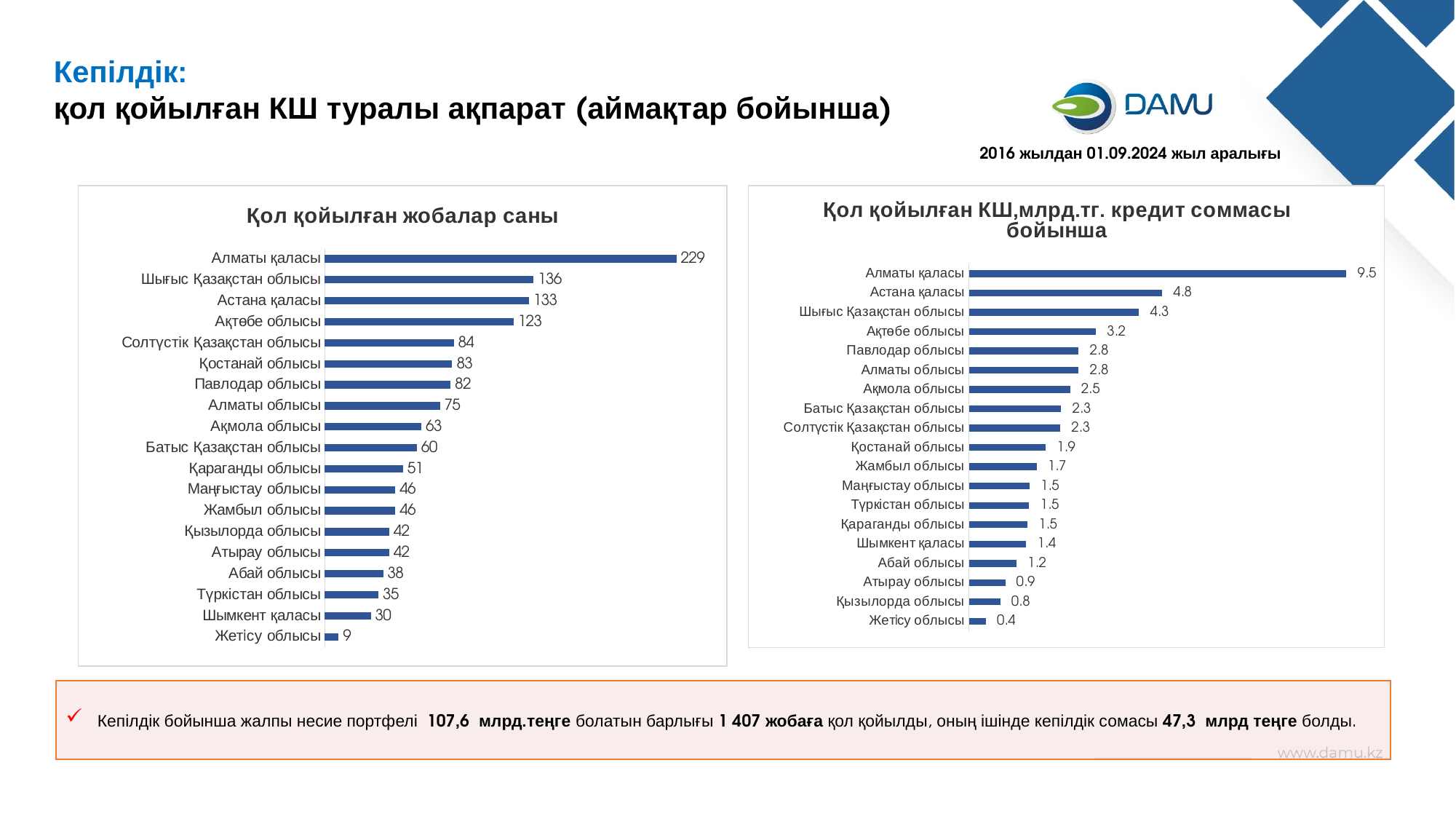

Кепілдік:
қол қойылған КШ туралы ақпарат (аймақтар бойынша)
2016 жылдан 01.09.2024 жыл аралығы

### Chart: Қол қойылған жобалар саны

| Category | саны |
|---|---|
|  Жетiсу облысы | 9.0 |
| Шымкент қаласы | 30.0 |
| Түркістан облысы | 35.0 |
| Абай облысы | 38.0 |
| Атырау облысы | 42.0 |
| Қызылорда облысы | 42.0 |
| Жамбыл облысы | 46.0 |
| Маңғыстау облысы | 46.0 |
| Қараганды облысы | 51.0 |
| Батыс Қазақстан облысы | 60.0 |
| Ақмола облысы | 63.0 |
| Алматы облысы | 75.0 |
| Павлодар облысы | 82.0 |
| Қостанай облысы | 83.0 |
| Солтүстік Қазақстан облысы | 84.0 |
| Ақтөбе облысы | 123.0 |
| Астана қаласы | 133.0 |
| Шығыс Қазақстан облысы | 136.0 |
| Алматы қаласы | 229.0 |

### Chart: Қол қойылған КШ,млрд.тг. кредит соммасы бойынша

| Category | саны |
|---|---|
|  Жетiсу облысы | 0.42354817 |
| Қызылорда облысы | 0.78705687329 |
| Атырау облысы | 0.9127050119600001 |
| Абай облысы | 1.193114788 |
| Шымкент қаласы | 1.439965874 |
| Қараганды облысы | 1.47155099349 |
| Түркістан облысы | 1.51080633145 |
| Маңғыстау облысы | 1.5224903624200001 |
| Жамбыл облысы | 1.69838574 |
| Қостанай облысы | 1.928082946 |
| Солтүстік Қазақстан облысы | 2.293405288 |
| Батыс Қазақстан облысы | 2.316105835 |
| Ақмола облысы | 2.541876248 |
| Алматы облысы | 2.7525759603299997 |
| Павлодар облысы | 2.7532189186800005 |
| Ақтөбе облысы | 3.190141253 |
| Шығыс Қазақстан облысы | 4.271507107 |
| Астана қаласы | 4.84787884151 |
| Алматы қаласы | 9.47550907409 |
Кепілдік бойынша жалпы несие портфелі  107,6  млрд.теңге болатын барлығы 1 407 жобаға қол қойылды, оның ішінде кепілдік сомасы 47,3  млрд теңге болды.